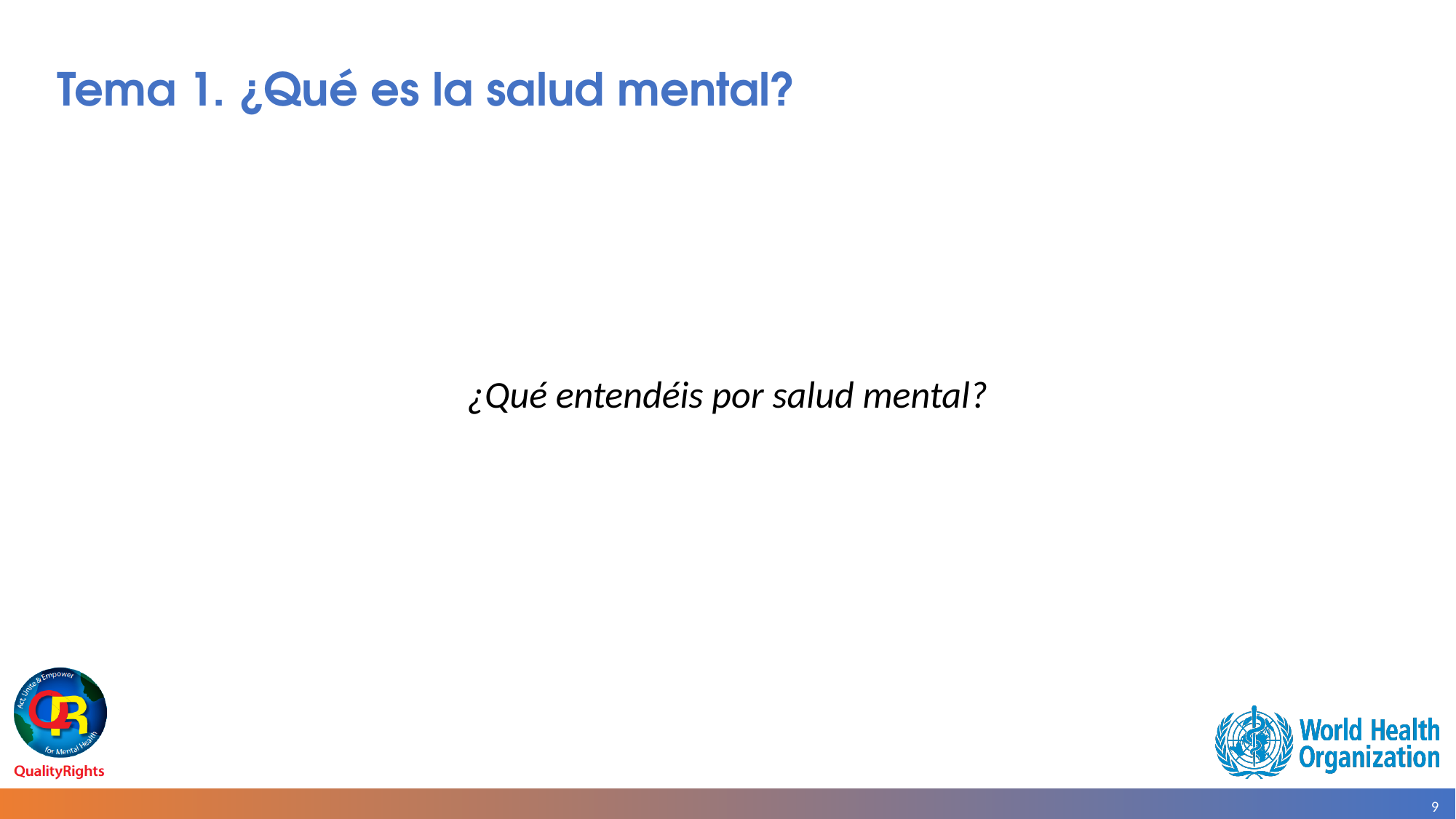

# Tema 1. ¿Qué es la salud mental?

¿Qué entendéis por salud mental?